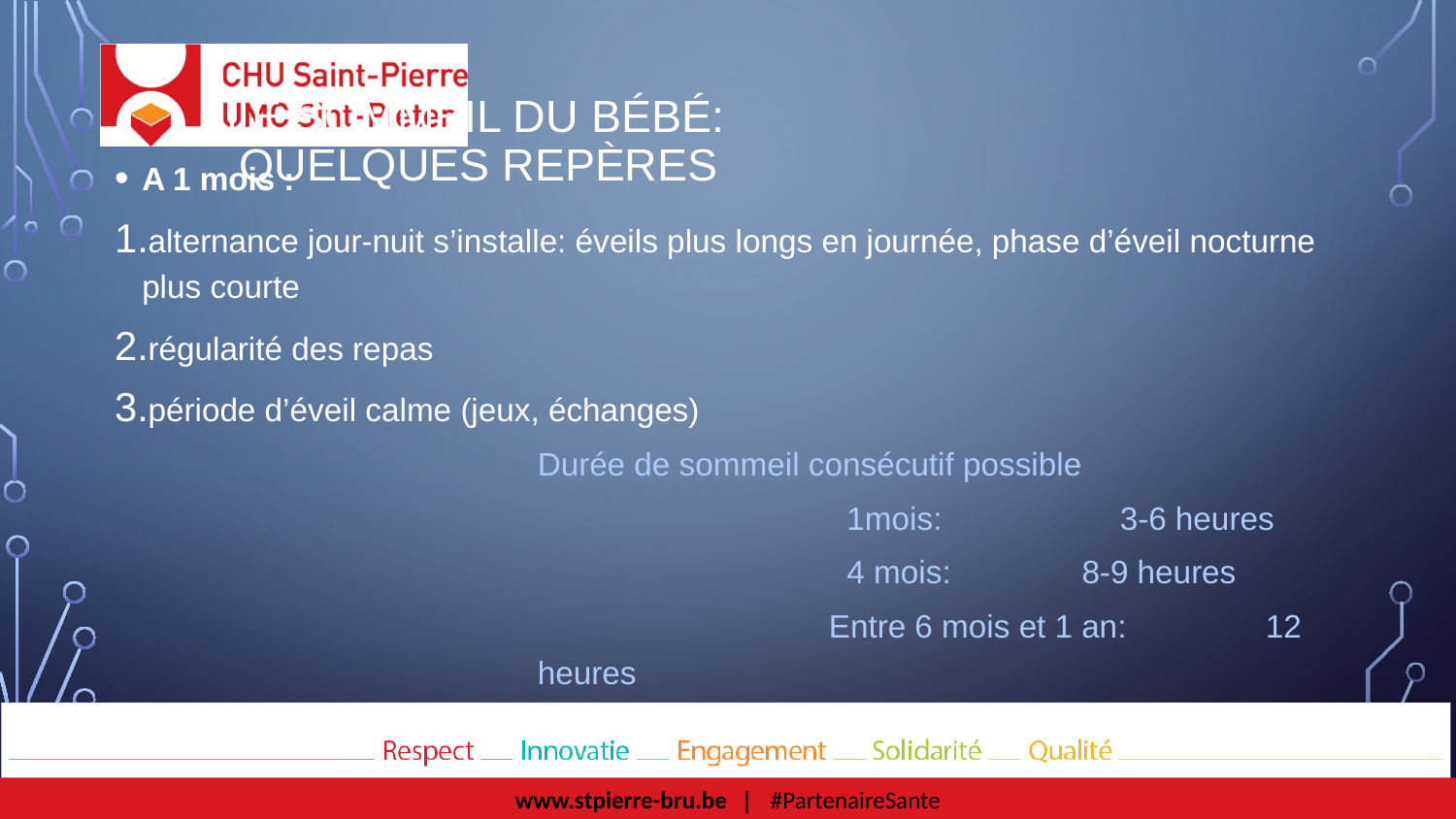

# Le sommeil du bébé: quelques repères
A 1 mois :
alternance jour-nuit s’installe: éveils plus longs en journée, phase d’éveil nocturne plus courte
régularité des repas
période d’éveil calme (jeux, échanges)
Durée de sommeil consécutif possible
		  1mois: 		3-6 heures
		  4 mois: 	            8-9 heures
		Entre 6 mois et 1 an:	12 heures